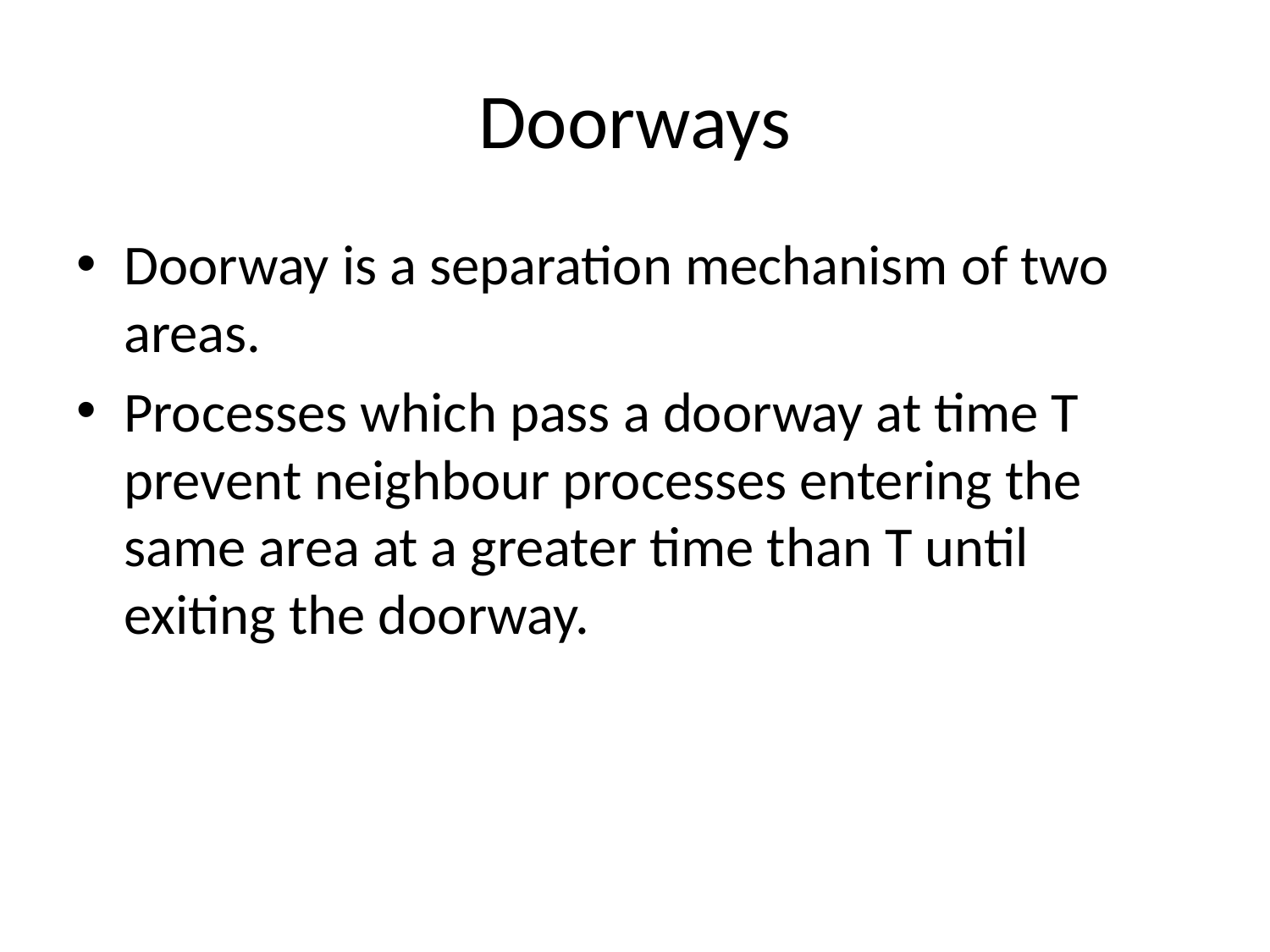

# Doorways
Doorway is a separation mechanism of two areas.
Processes which pass a doorway at time T prevent neighbour processes entering the same area at a greater time than T until exiting the doorway.